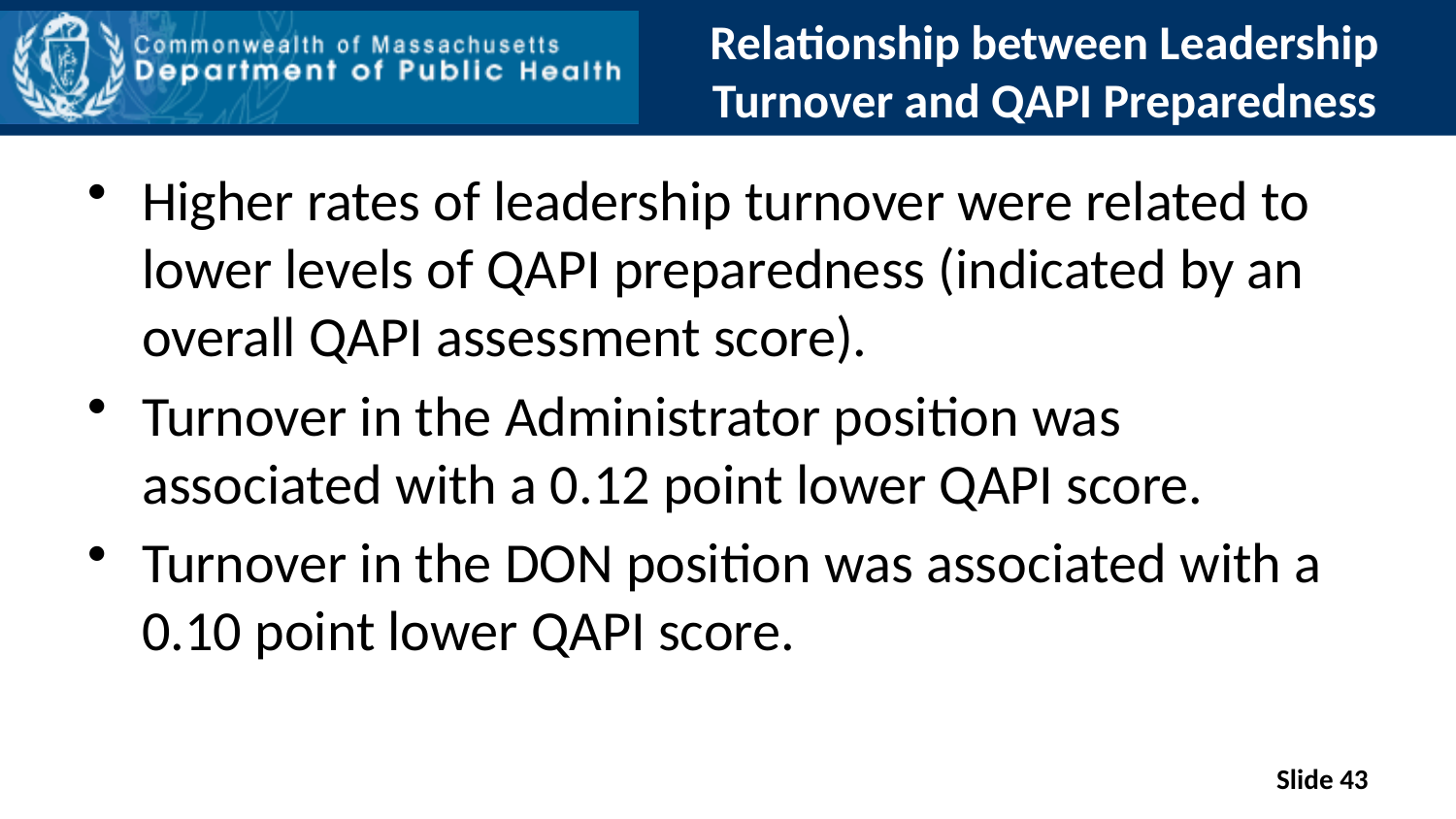

# Relationship between Leadership Turnover and QAPI Preparedness
Higher rates of leadership turnover were related to lower levels of QAPI preparedness (indicated by an overall QAPI assessment score).
Turnover in the Administrator position was associated with a 0.12 point lower QAPI score.
Turnover in the DON position was associated with a 0.10 point lower QAPI score.

Slide 43